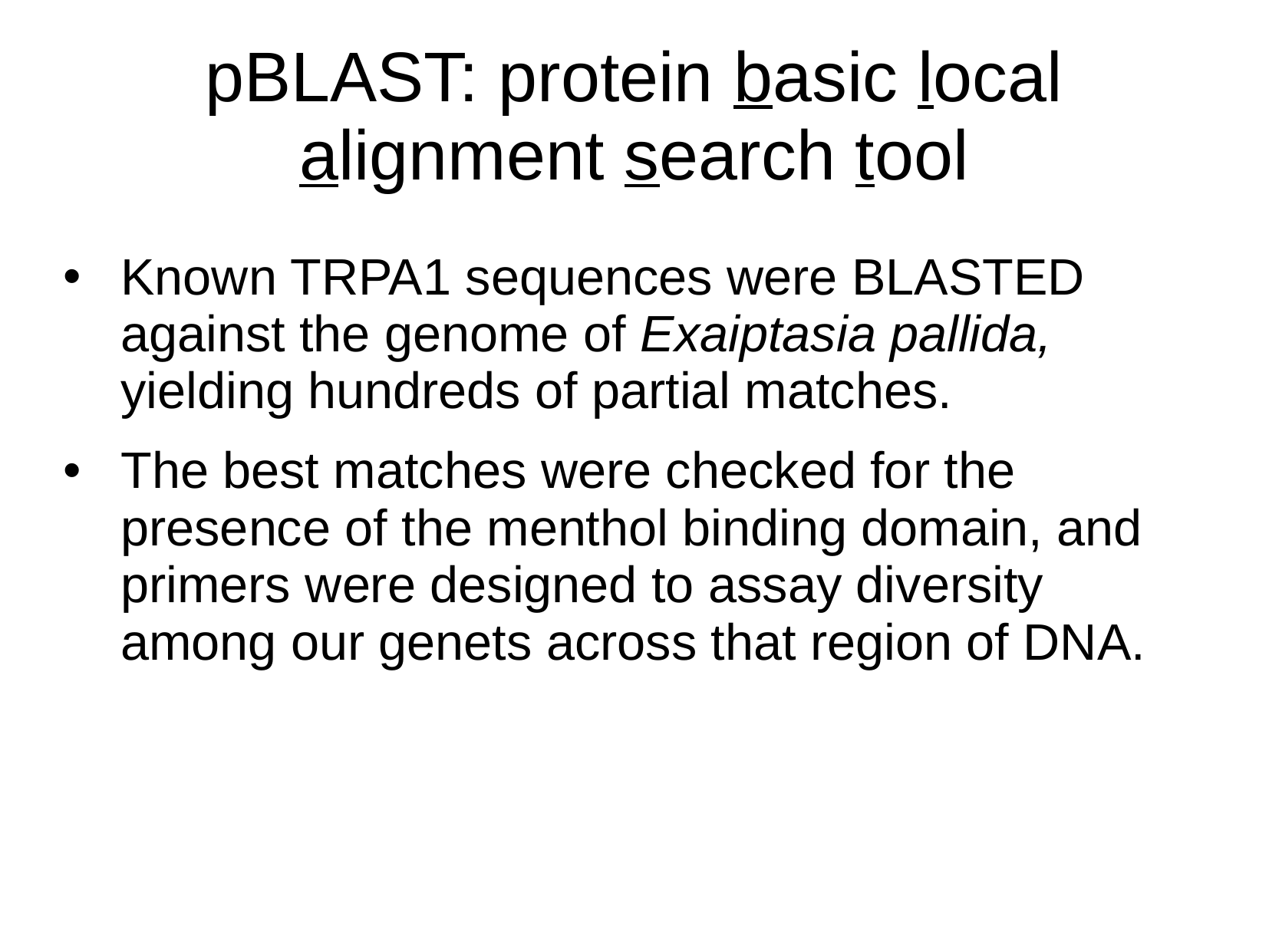

# pBLAST: protein basic local alignment search tool
Known TRPA1 sequences were BLASTED against the genome of Exaiptasia pallida, yielding hundreds of partial matches.
The best matches were checked for the presence of the menthol binding domain, and primers were designed to assay diversity among our genets across that region of DNA.